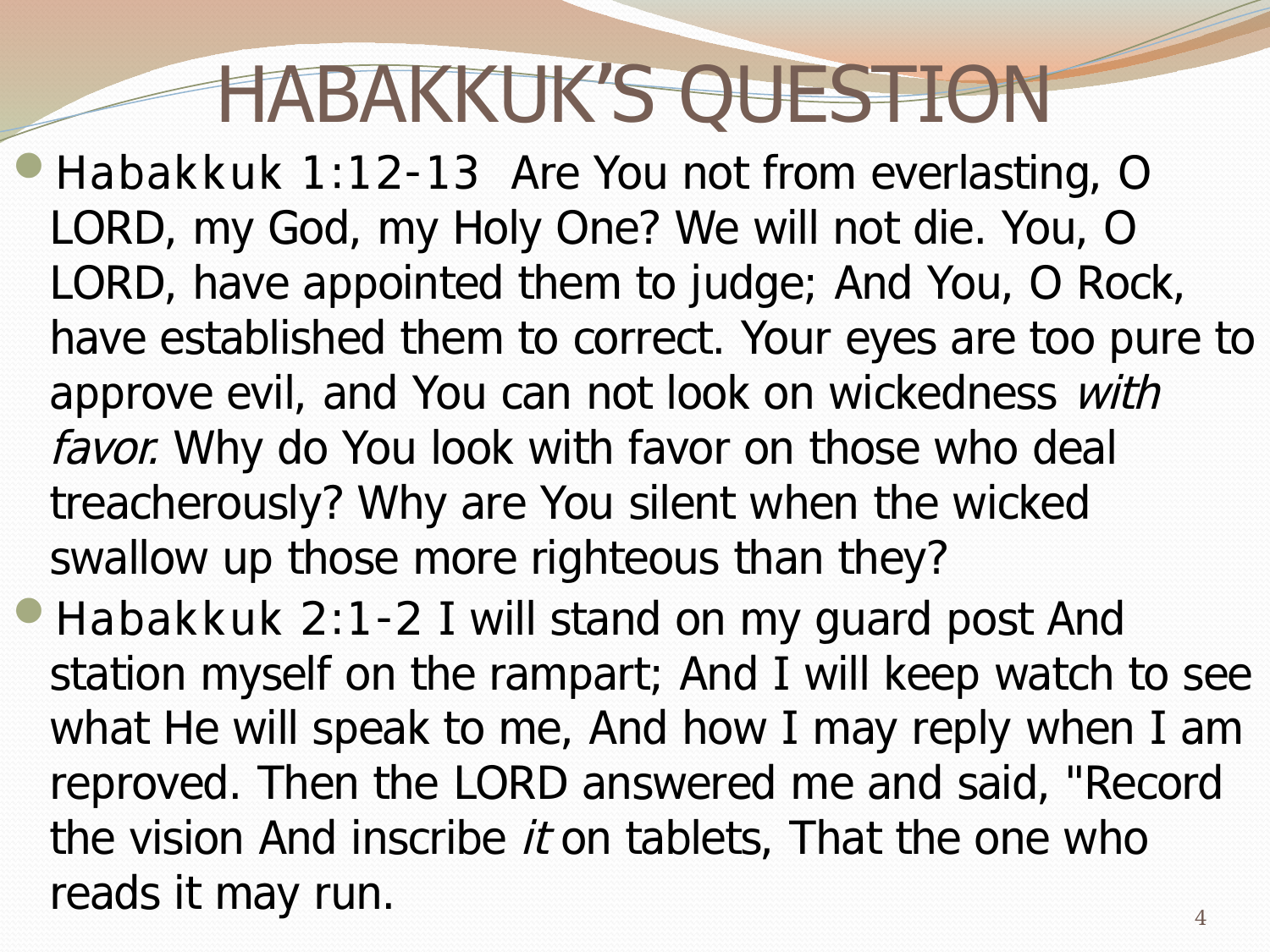

# HABAKKUK’S QUESTION
Habakkuk 1:12-13  Are You not from everlasting, O LORD, my God, my Holy One? We will not die. You, O LORD, have appointed them to judge; And You, O Rock, have established them to correct. Your eyes are too pure to approve evil, and You can not look on wickedness with favor. Why do You look with favor on those who deal treacherously? Why are You silent when the wicked swallow up those more righteous than they?
Habakkuk 2:1-2 I will stand on my guard post And station myself on the rampart; And I will keep watch to see what He will speak to me, And how I may reply when I am reproved. Then the LORD answered me and said, "Record the vision And inscribe it on tablets, That the one who reads it may run.
4